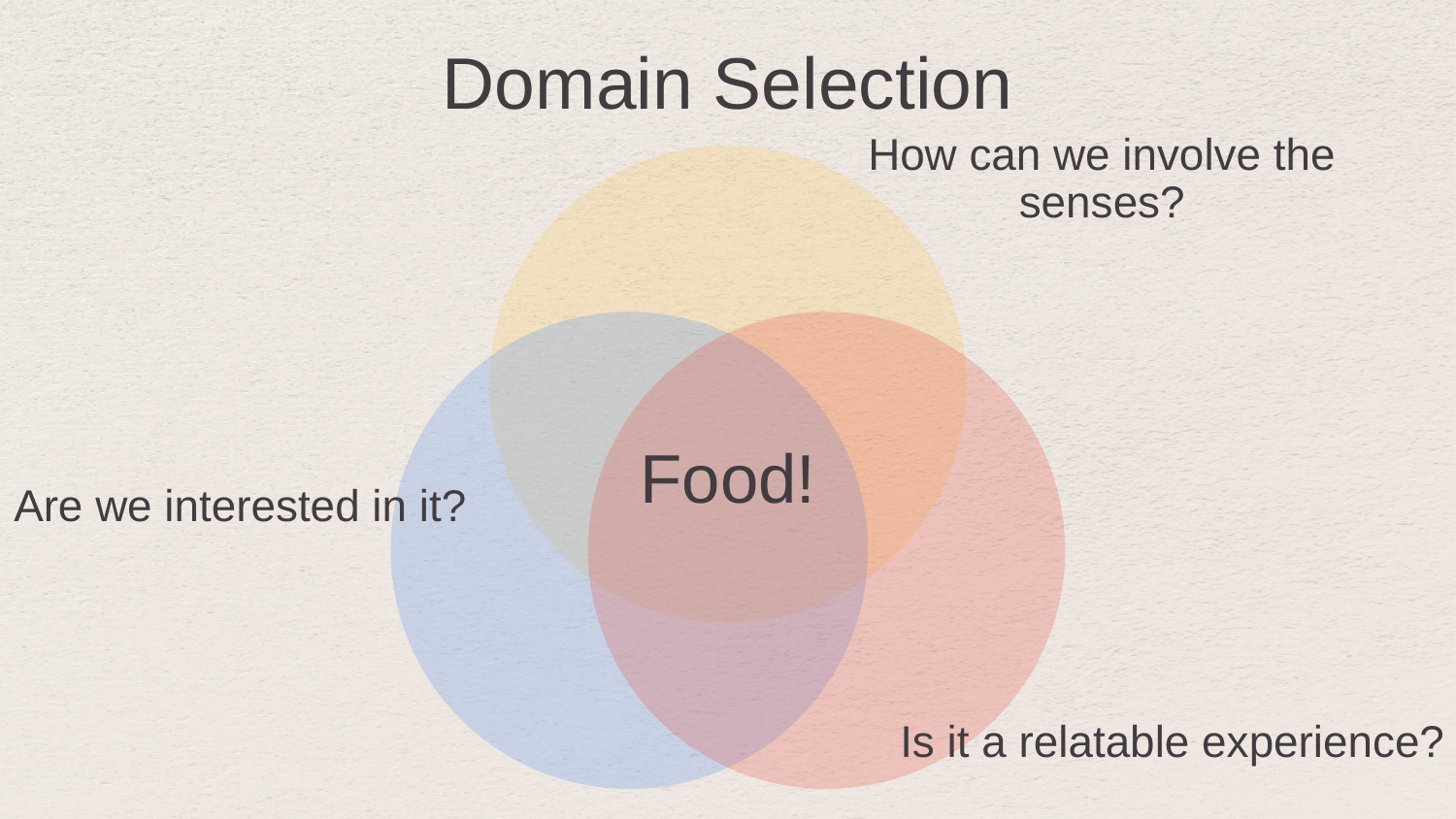

Domain Selection

How can we involve the senses?

Food!
Are we interested in it?
Is it a relatable experience?